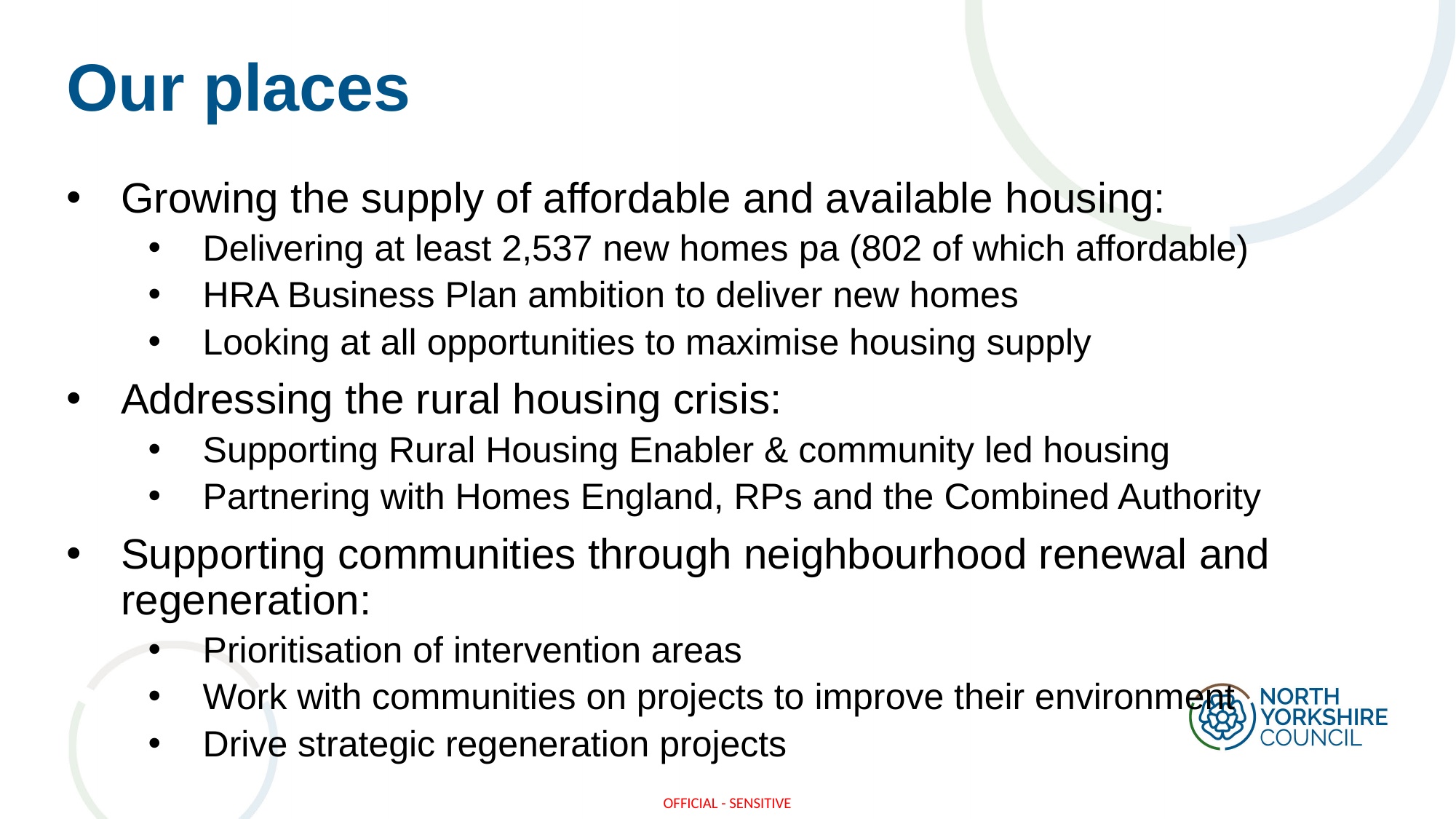

# Our places
Growing the supply of affordable and available housing:
Delivering at least 2,537 new homes pa (802 of which affordable)
HRA Business Plan ambition to deliver new homes
Looking at all opportunities to maximise housing supply
Addressing the rural housing crisis:
Supporting Rural Housing Enabler & community led housing
Partnering with Homes England, RPs and the Combined Authority
Supporting communities through neighbourhood renewal and regeneration:
Prioritisation of intervention areas
Work with communities on projects to improve their environment
Drive strategic regeneration projects